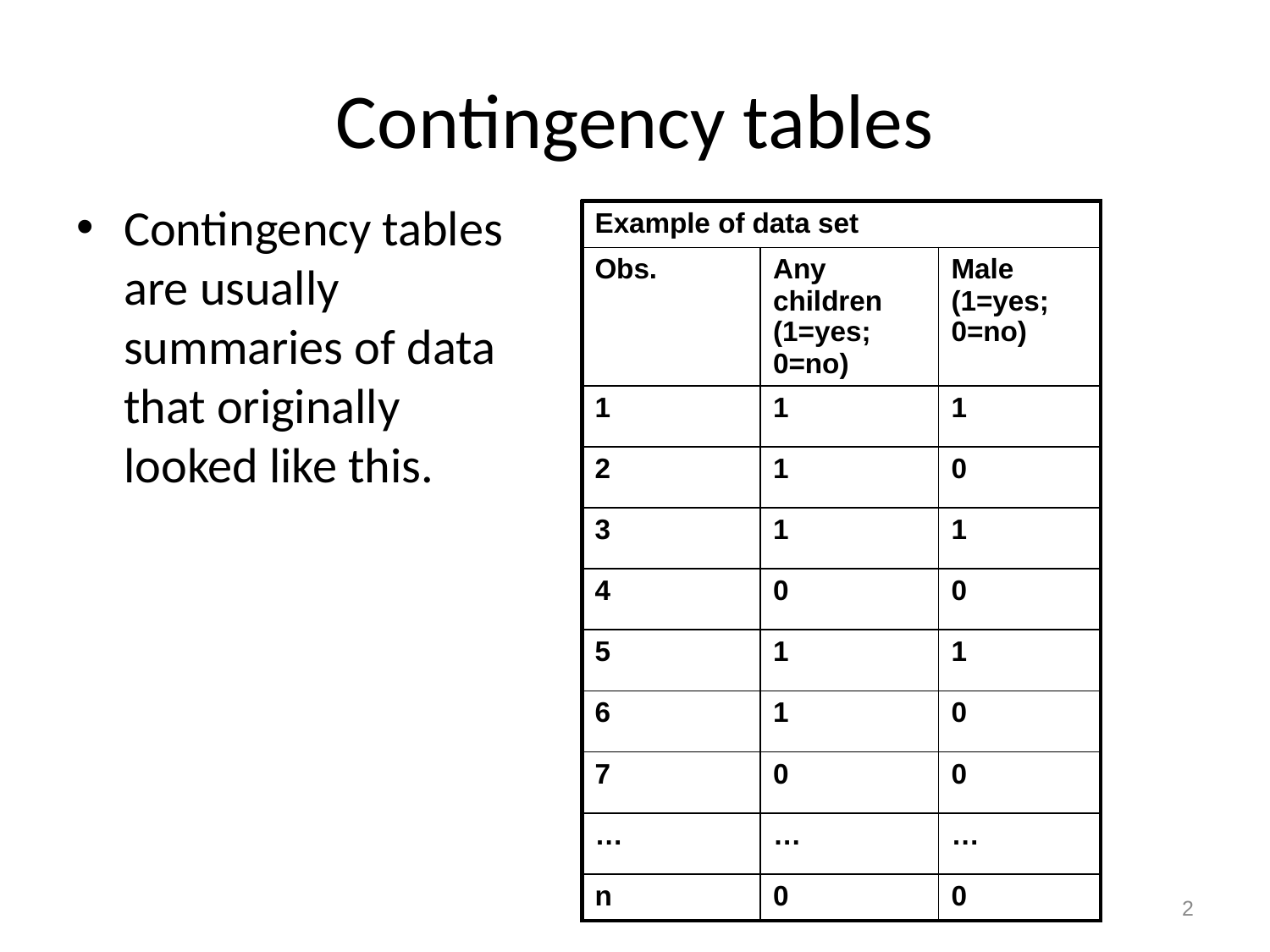

# Contingency tables
Contingency tables are usually summaries of data that originally looked like this.
| Example of data set |  |  |
| --- | --- | --- |
| Obs. | Any children (1=yes; 0=no) | Male (1=yes; 0=no) |
| 1 | 1 | 1 |
| 2 | 1 | 0 |
| 3 | 1 | 1 |
| 4 | 0 | 0 |
| 5 | 1 | 1 |
| 6 | 1 | 0 |
| 7 | 0 | 0 |
| … | … | … |
| n | 0 | 0 |
2